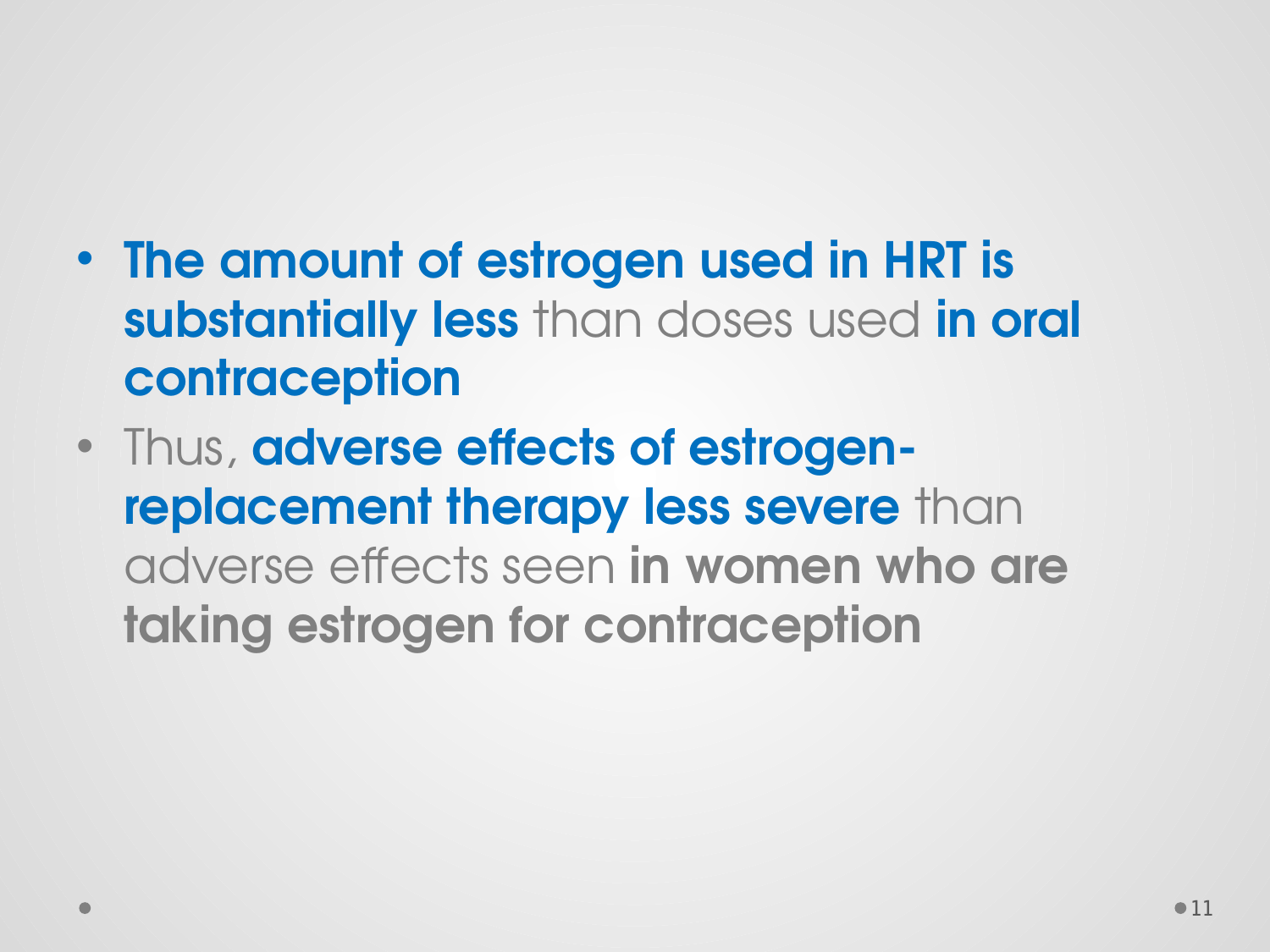

#
The amount of estrogen used in HRT is substantially less than doses used in oral contraception
Thus, adverse effects of estrogen-               replacement therapy less severe than adverse effects seen in women who are taking estrogen for contraception
11